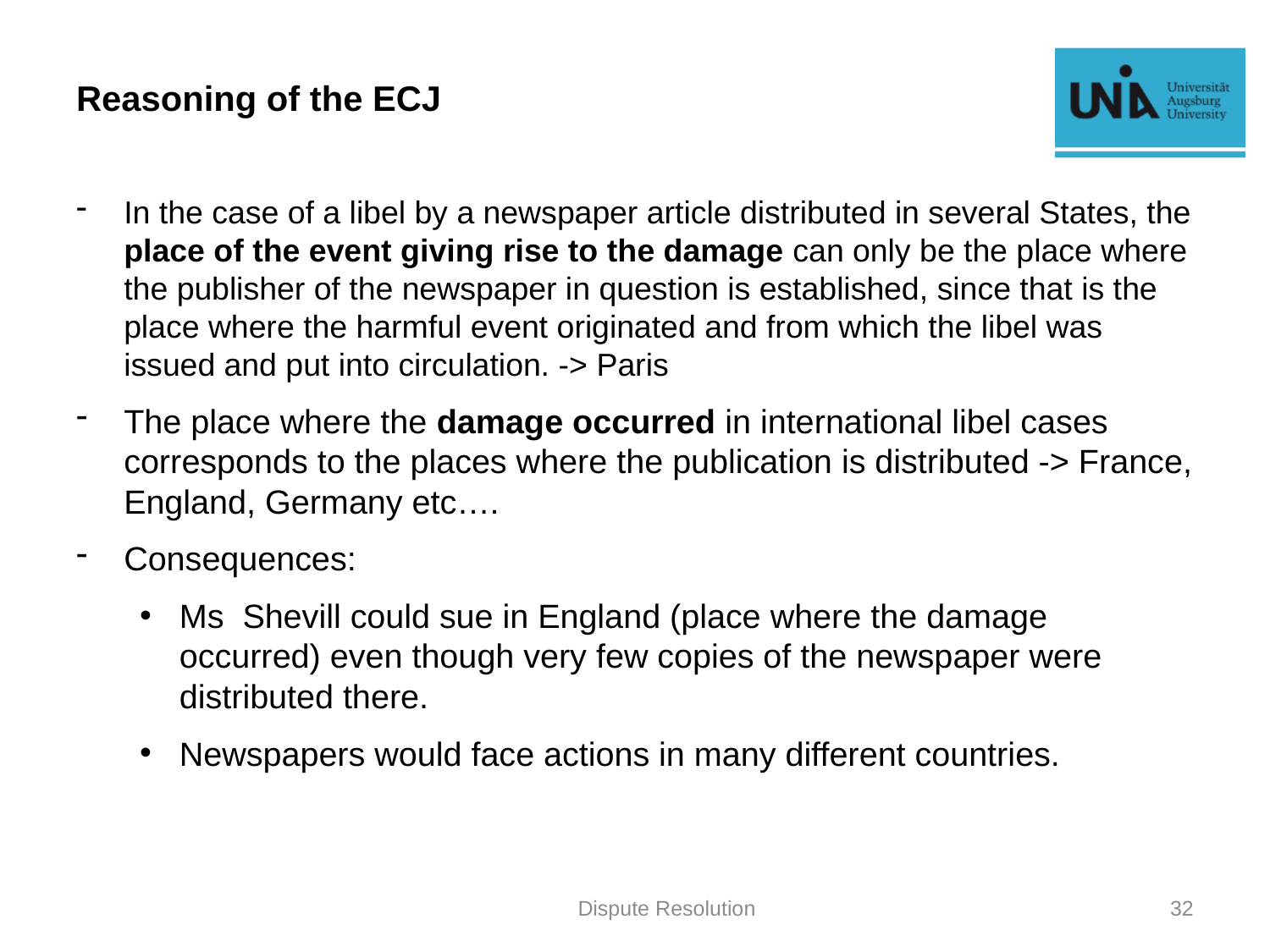

# Reasoning of the ECJ
In the case of a libel by a newspaper article distributed in several States, the place of the event giving rise to the damage can only be the place where the publisher of the newspaper in question is established, since that is the place where the harmful event originated and from which the libel was issued and put into circulation. -> Paris
The place where the damage occurred in international libel cases corresponds to the places where the publication is distributed -> France, England, Germany etc….
Consequences:
Ms  Shevill could sue in England (place where the damage occurred) even though very few copies of the newspaper were distributed there.
Newspapers would face actions in many different countries.

Dispute Resolution
32